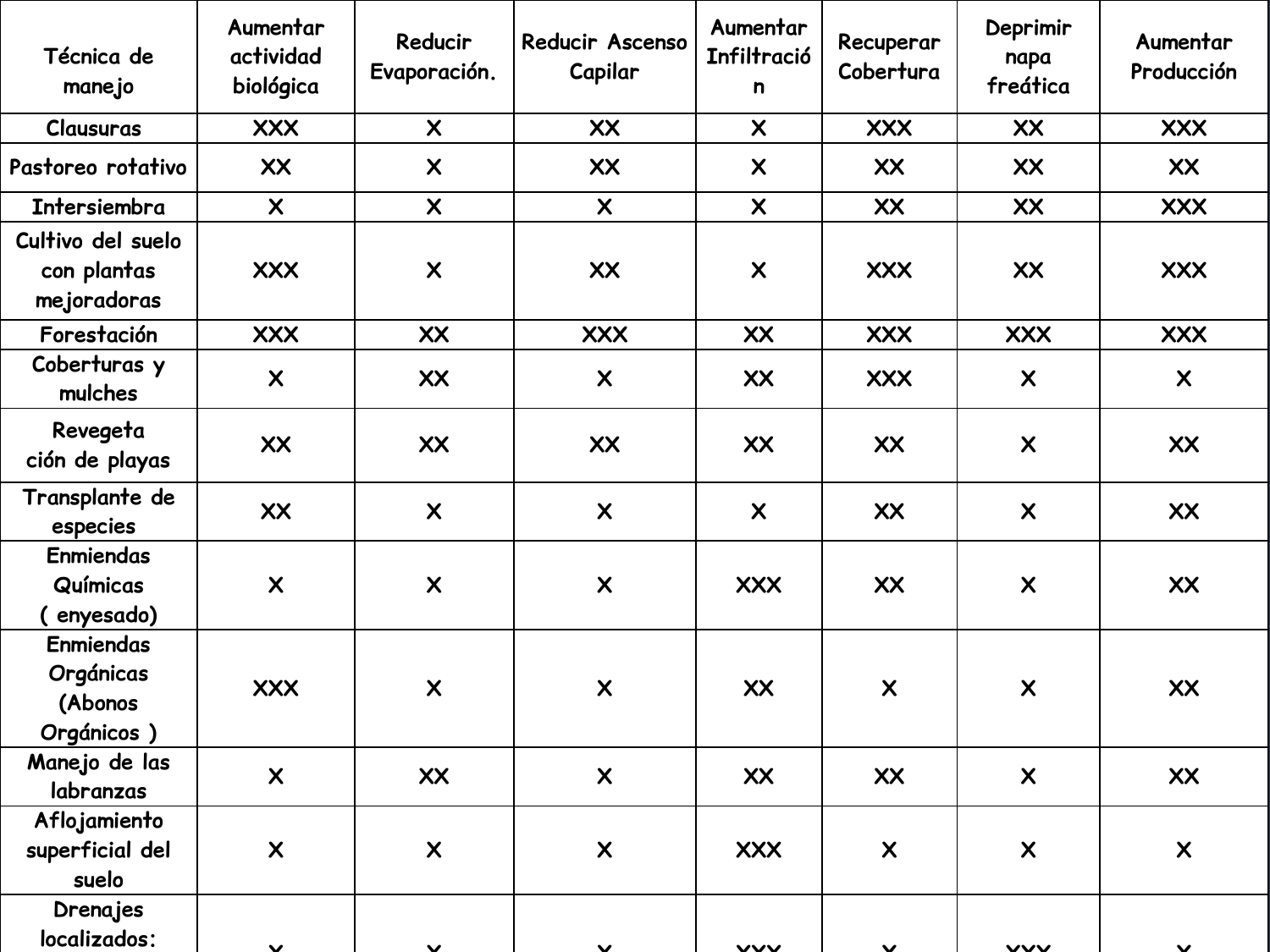

| Técnica de manejo | Aumentar actividad biológica | Reducir Evaporación. | Reducir Ascenso Capilar | Aumentar Infiltración | Recuperar Cobertura | Deprimir napa freática | Aumentar Producción |
| --- | --- | --- | --- | --- | --- | --- | --- |
| Clausuras | XXX | X | XX | X | XXX | XX | XXX |
| Pastoreo rotativo | XX | X | XX | X | XX | XX | XX |
| Intersiembra | X | X | X | X | XX | XX | XXX |
| Cultivo del suelo con plantas mejoradoras | XXX | X | XX | X | XXX | XX | XXX |
| Forestación | XXX | XX | XXX | XX | XXX | XXX | XXX |
| Coberturas y mulches | X | XX | X | XX | XXX | X | X |
| Revegeta ción de playas | XX | XX | XX | XX | XX | X | XX |
| Transplante de especies | XX | X | X | X | XX | X | XX |
| Enmiendas Químicas ( enyesado) | X | X | X | XXX | XX | X | XX |
| Enmiendas Orgánicas (Abonos Orgánicos ) | XXX | X | X | XX | X | X | XX |
| Manejo de las labranzas | X | XX | X | XX | XX | X | XX |
| Aflojamiento superficial del suelo | X | X | X | XXX | X | X | X |
| Drenajes localizados: subsolado, drenes topo | X | X | X | XXX | X | XXX | X |
| Fertilización | X | X | X | X | XX | X | XXX |